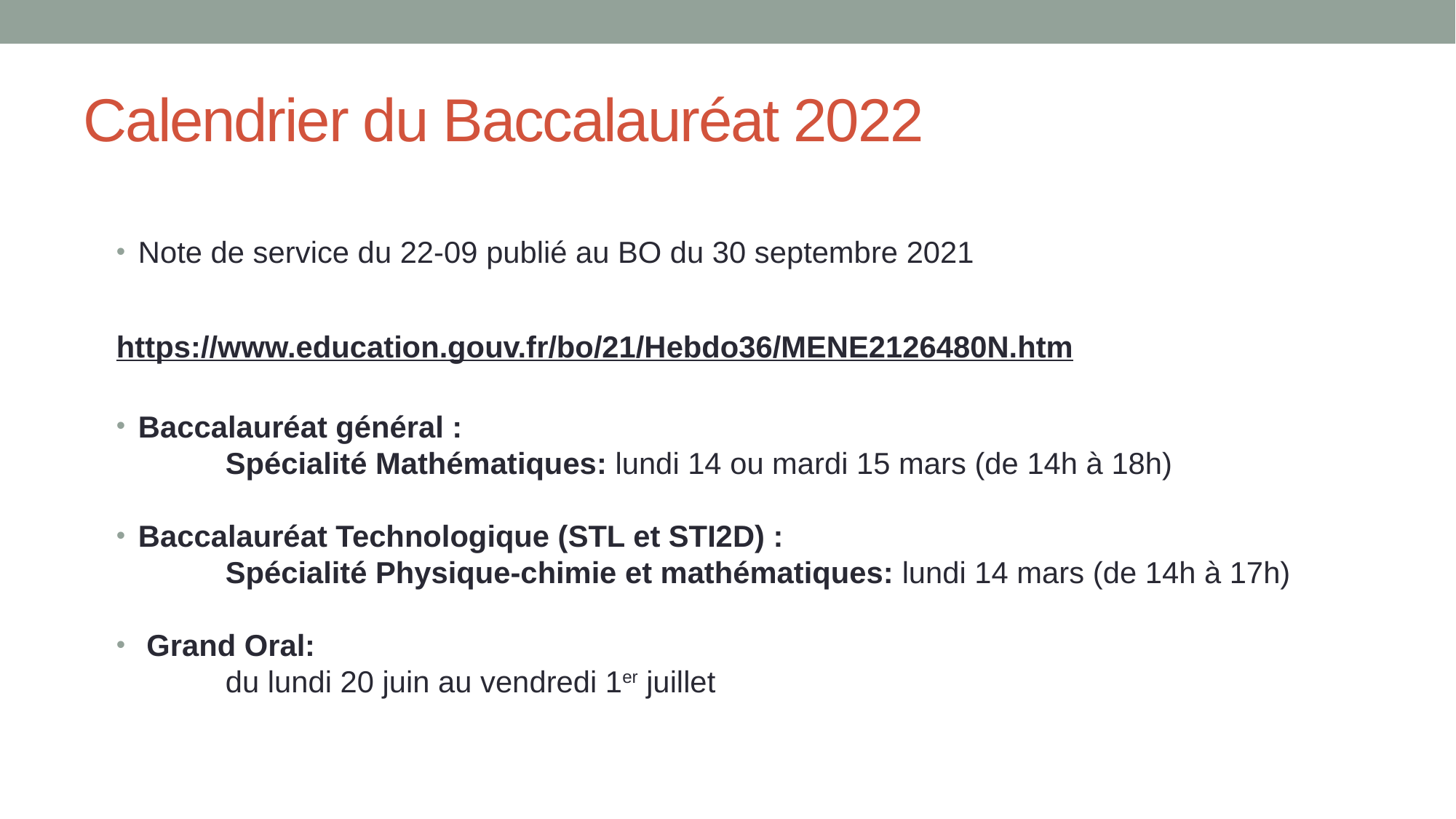

# Calendrier du Baccalauréat 2022

Note de service du 22-09 publié au BO du 30 septembre 2021

https://www.education.gouv.fr/bo/21/Hebdo36/MENE2126480N.htm

Baccalauréat général :
	Spécialité Mathématiques: lundi 14 ou mardi 15 mars (de 14h à 18h)

Baccalauréat Technologique (STL et STI2D) :
	Spécialité Physique-chimie et mathématiques: lundi 14 mars (de 14h à 17h)

 Grand Oral:
	du lundi 20 juin au vendredi 1er juillet